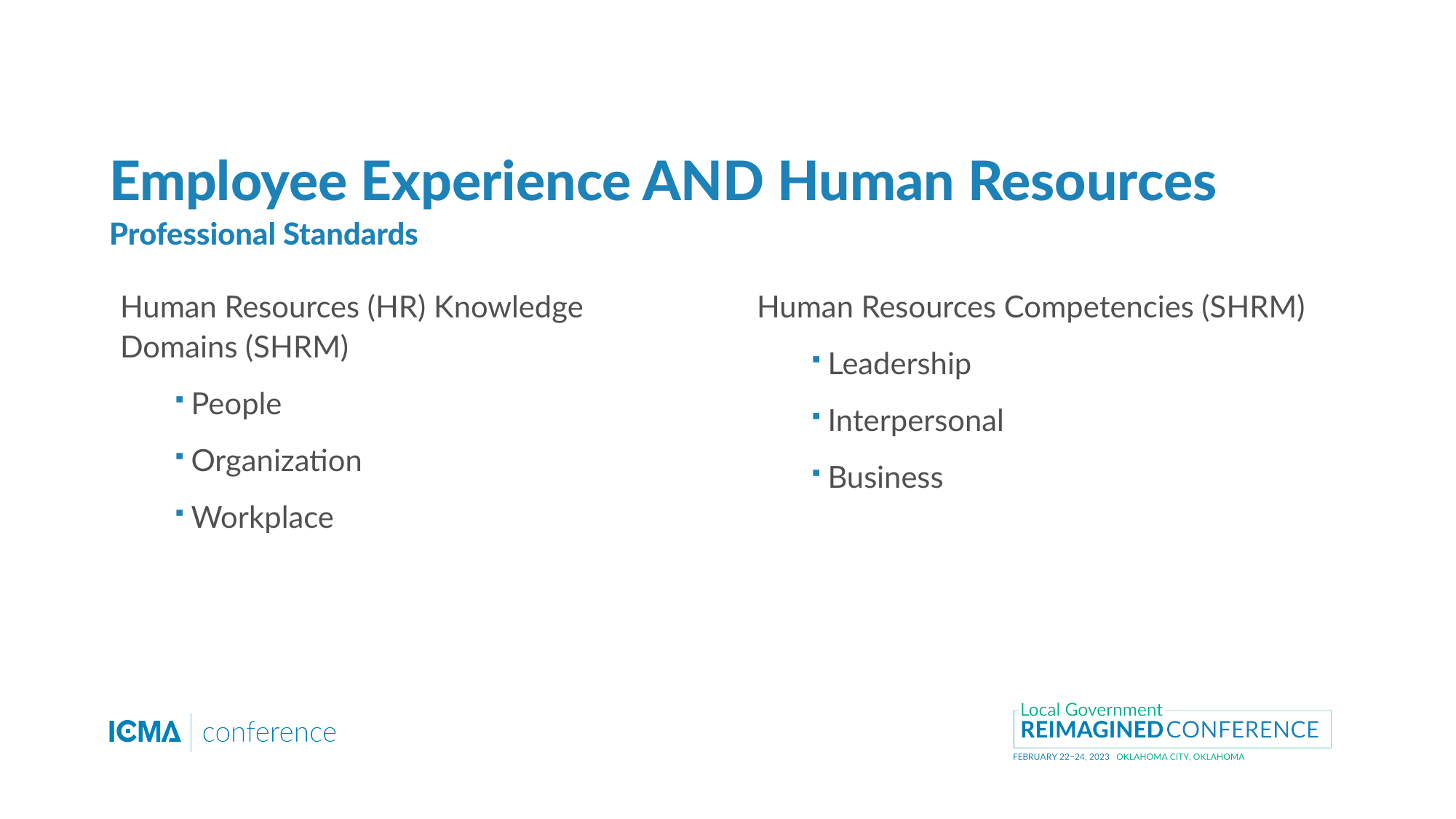

# Employee Experience AND Human Resources Professional Standards
Human Resources (HR) Knowledge Domains (SHRM)
People
Organization
Workplace

Human Resources Competencies (SHRM)
Leadership
Interpersonal
Business